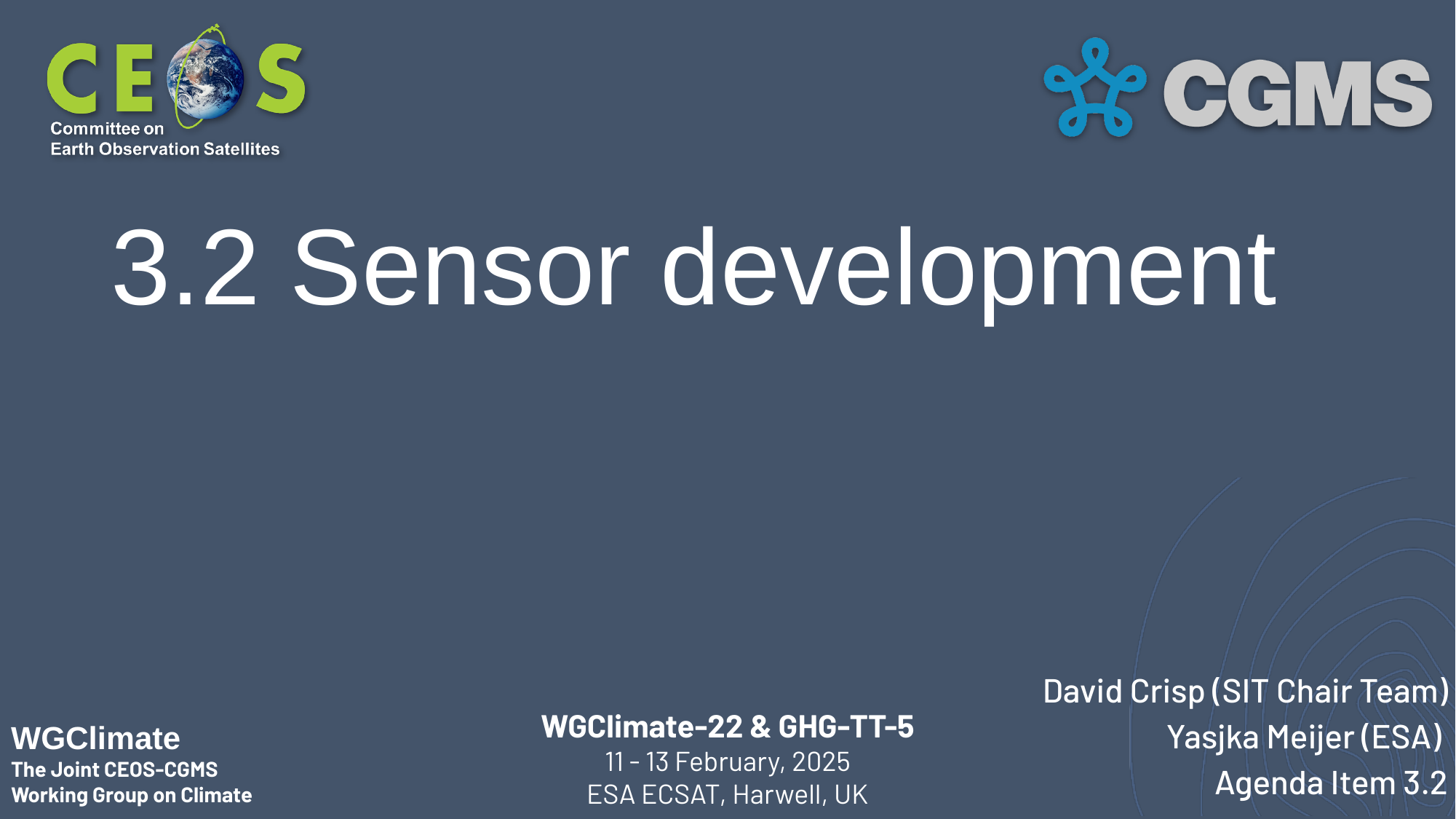

# 3.2 Sensor development

David Crisp (SIT Chair Team)
Yasjka Meijer (ESA)
Agenda Item 3.2